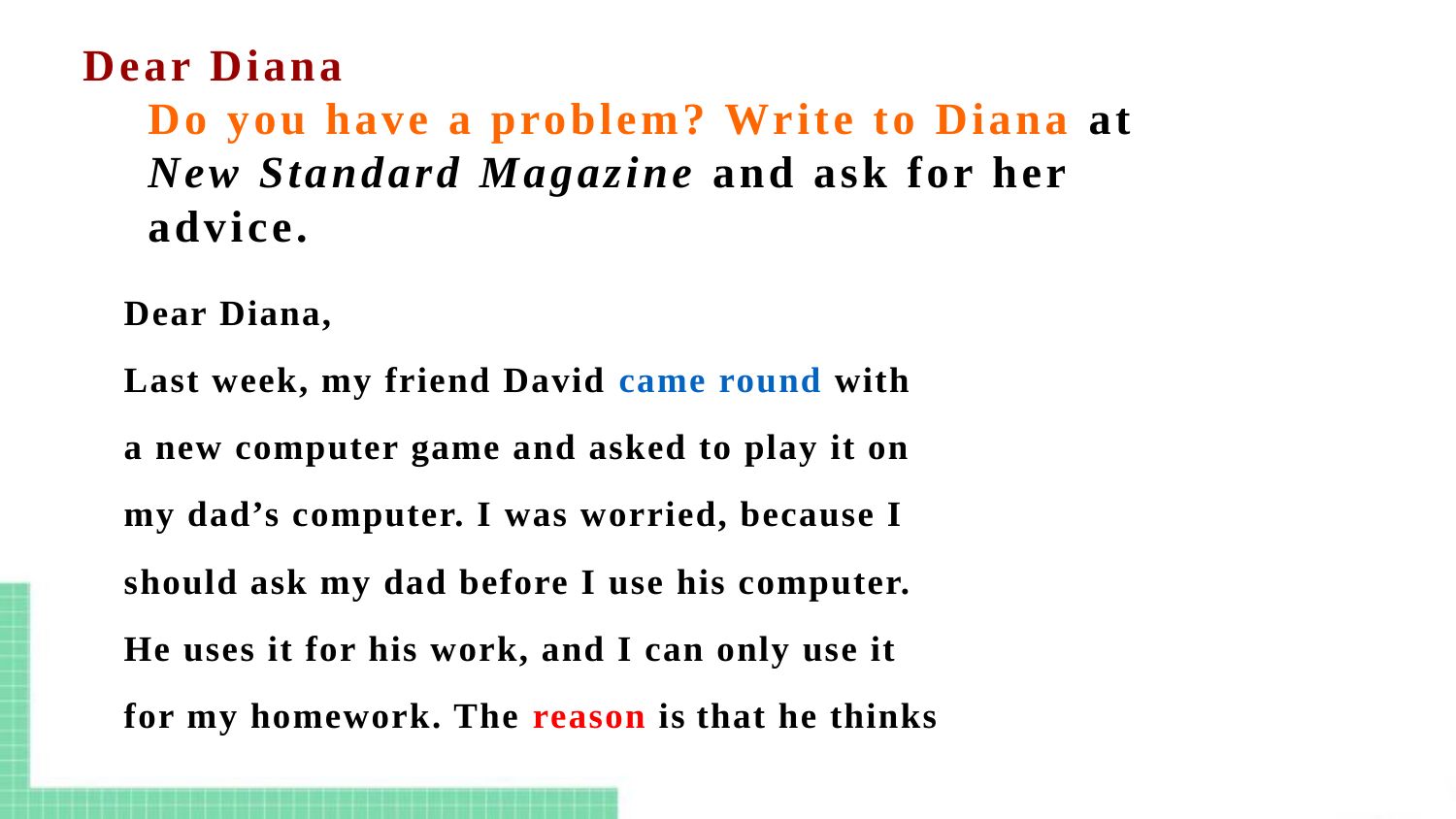

# Dear Diana Do you have a problem? Write to Diana at New Standard Magazine and ask for her advice.
Dear Diana,
Last week, my friend David came round with
a new computer game and asked to play it on
my dad’s computer. I was worried, because I
should ask my dad before I use his computer.
He uses it for his work, and I can only use it
for my homework. The reason is that he thinks